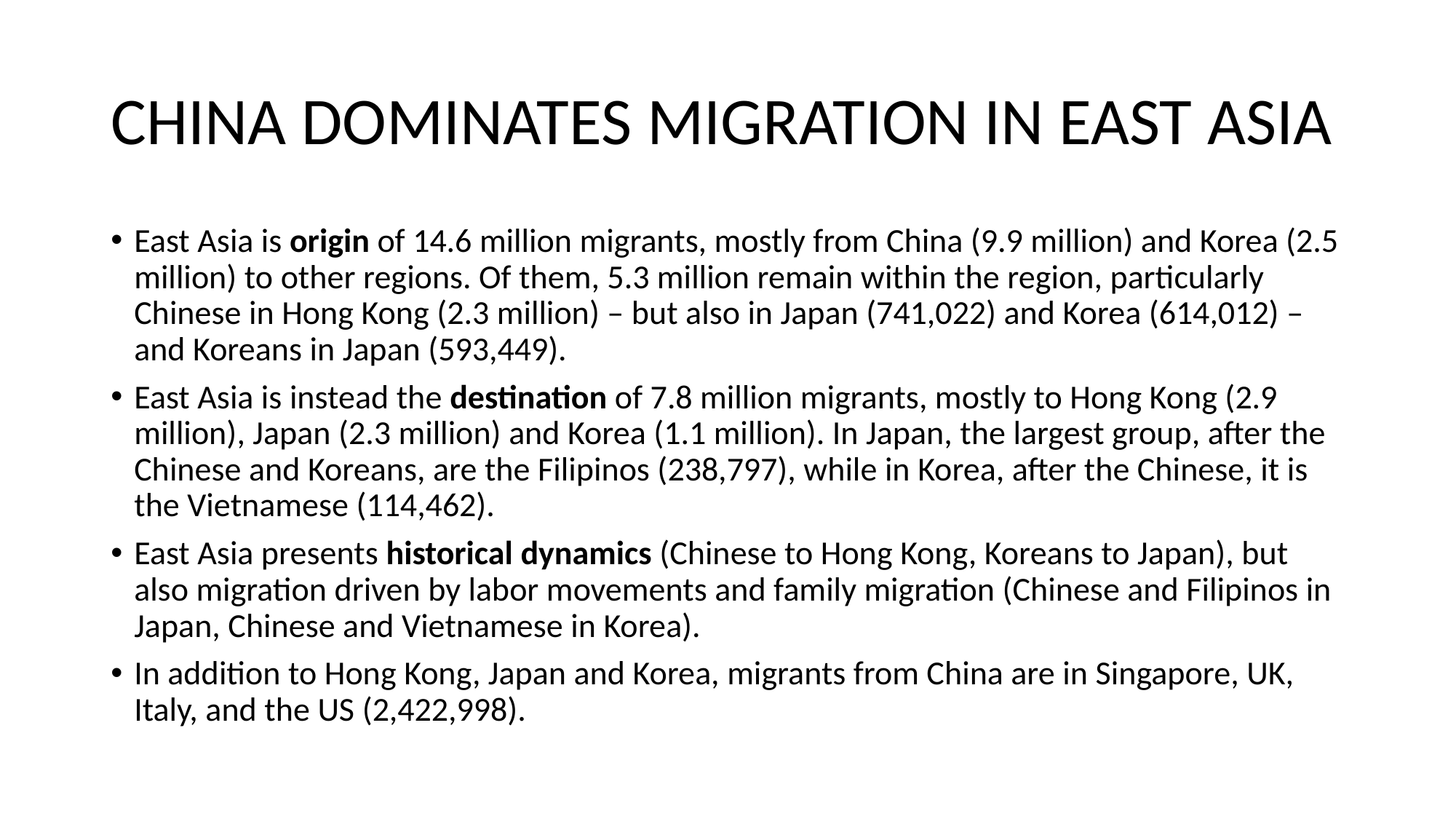

# China dominates migration in East Asia
East Asia is origin of 14.6 million migrants, mostly from China (9.9 million) and Korea (2.5 million) to other regions. Of them, 5.3 million remain within the region, particularly Chinese in Hong Kong (2.3 million) – but also in Japan (741,022) and Korea (614,012) – and Koreans in Japan (593,449).
East Asia is instead the destination of 7.8 million migrants, mostly to Hong Kong (2.9 million), Japan (2.3 million) and Korea (1.1 million). In Japan, the largest group, after the Chinese and Koreans, are the Filipinos (238,797), while in Korea, after the Chinese, it is the Vietnamese (114,462).
East Asia presents historical dynamics (Chinese to Hong Kong, Koreans to Japan), but also migration driven by labor movements and family migration (Chinese and Filipinos in Japan, Chinese and Vietnamese in Korea).
In addition to Hong Kong, Japan and Korea, migrants from China are in Singapore, UK, Italy, and the US (2,422,998).